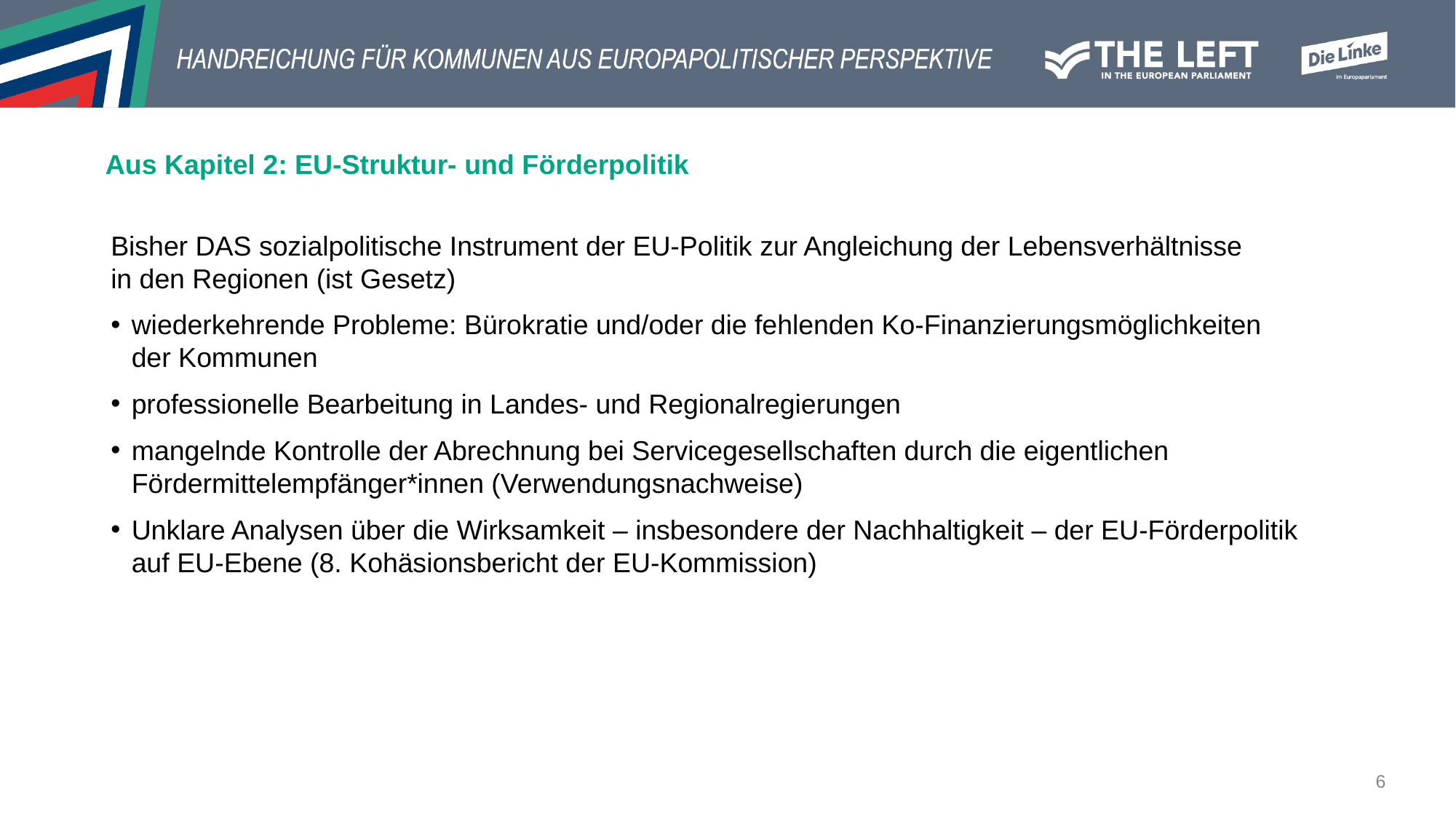

# Aus Kapitel 2: EU-Struktur- und Förderpolitik
Bisher DAS sozialpolitische Instrument der EU-Politik zur Angleichung der Lebensverhältnisse
in den Regionen (ist Gesetz)
wiederkehrende Probleme: Bürokratie und/oder die fehlenden Ko-Finanzierungsmöglichkeiten
der Kommunen
professionelle Bearbeitung in Landes- und Regionalregierungen
mangelnde Kontrolle der Abrechnung bei Servicegesellschaften durch die eigentlichen Fördermittelempfänger*innen (Verwendungsnachweise)
Unklare Analysen über die Wirksamkeit – insbesondere der Nachhaltigkeit – der EU-Förderpolitik
auf EU-Ebene (8. Kohäsionsbericht der EU-Kommission)

6